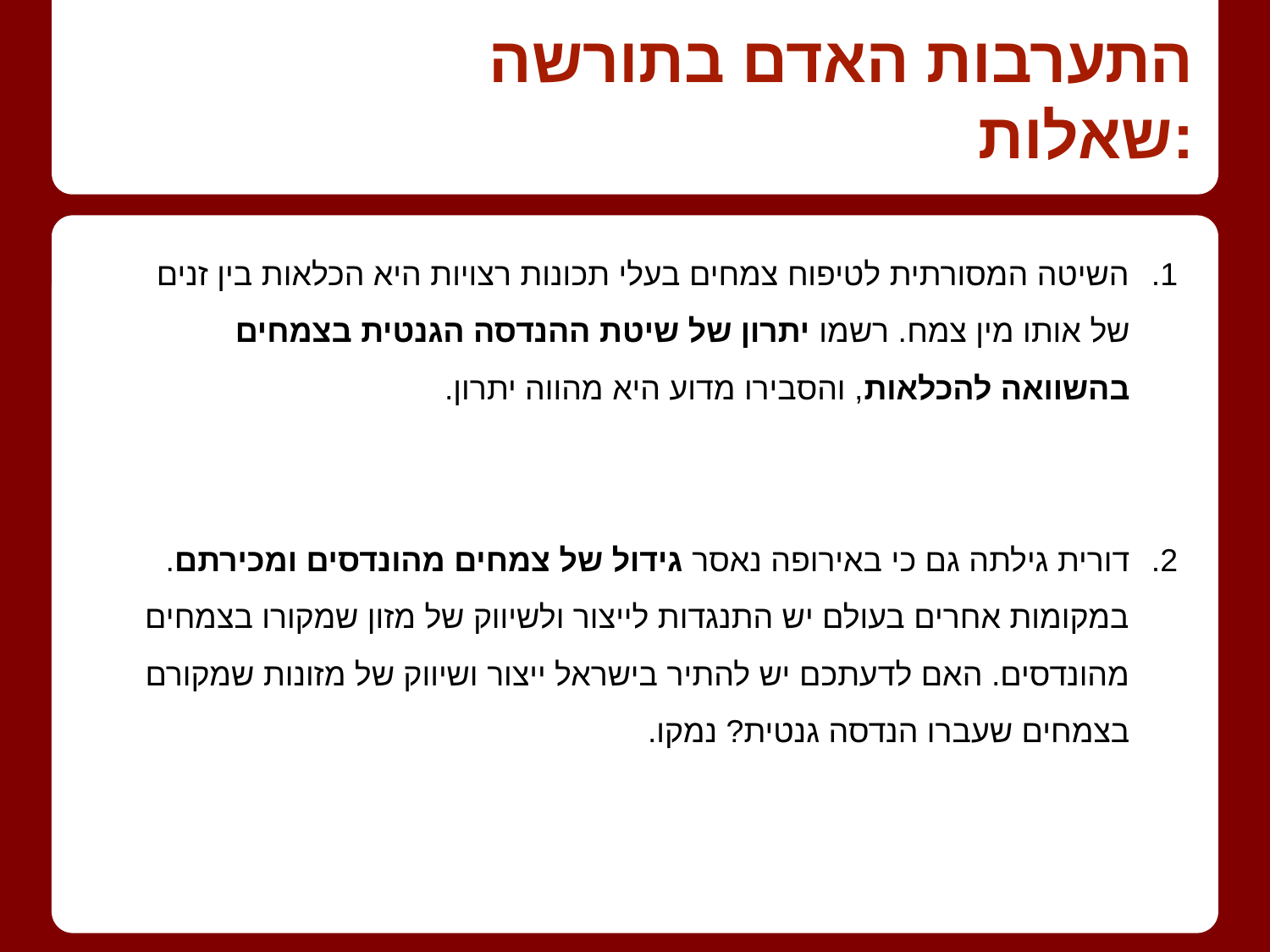

# התערבות האדם בתורשה שאלות:
השיטה המסורתית לטיפוח צמחים בעלי תכונות רצויות היא הכלאות בין זנים של אותו מין צמח. רשמו יתרון של שיטת ההנדסה הגנטית בצמחים בהשוואה להכלאות, והסבירו מדוע היא מהווה יתרון.
דורית גילתה גם כי באירופה נאסר גידול של צמחים מהונדסים ומכירתם. במקומות אחרים בעולם יש התנגדות לייצור ולשיווק של מזון שמקורו בצמחים מהונדסים. האם לדעתכם יש להתיר בישראל ייצור ושיווק של מזונות שמקורם בצמחים שעברו הנדסה גנטית? נמקו.